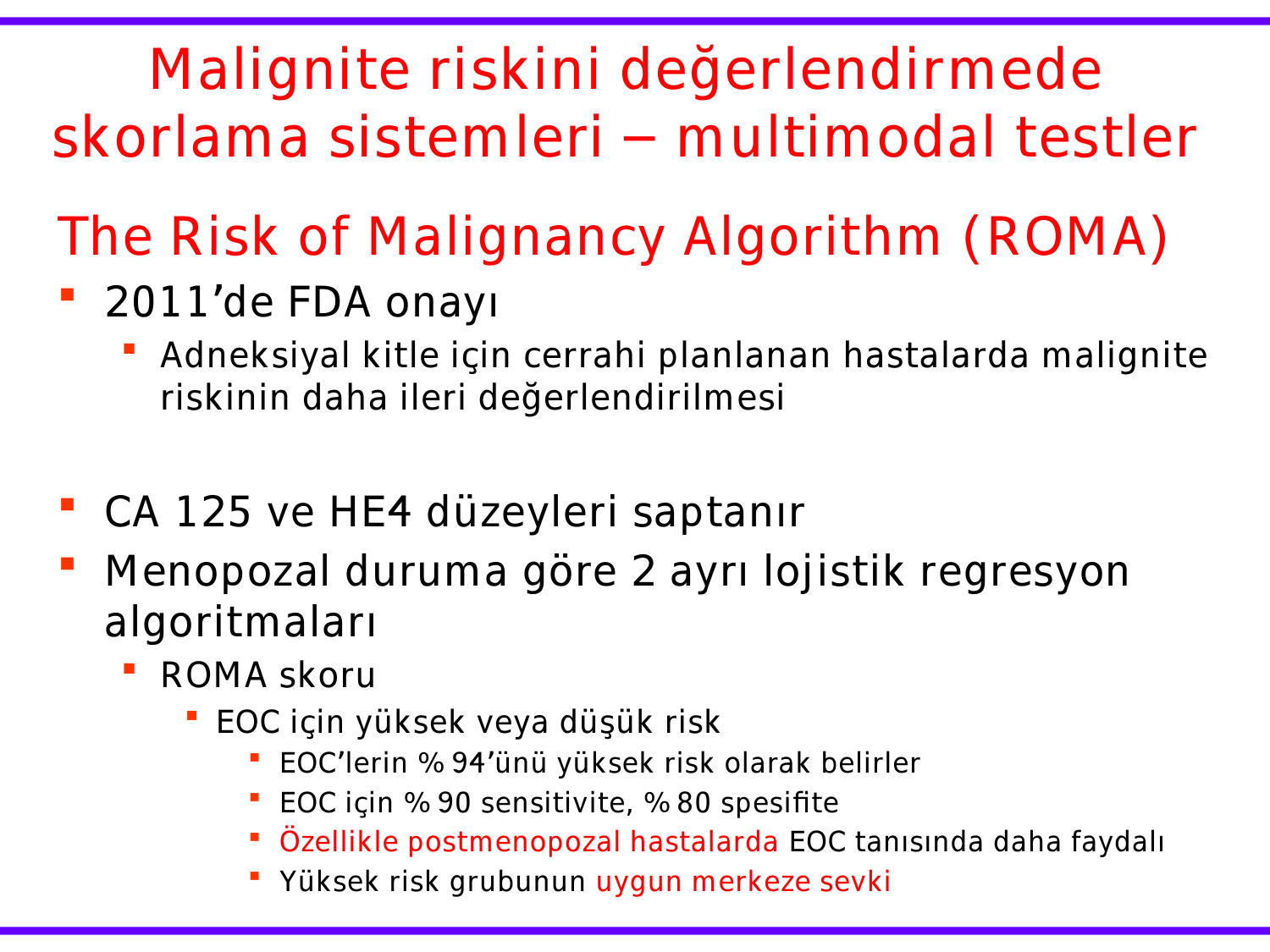

Malignite riskini değerlendirmede skorlama sistemleri – multimodal testler
The Risk of Malignancy Algorithm (ROMA)
2011’de FDA onayı
Adneksiyal kitle için cerrahi planlanan hastalarda malignite riskinin daha ileri değerlendirilmesi

CA 125 ve HE4 düzeyleri saptanır
Menopozal duruma göre 2 ayrı lojistik regresyon algoritmaları
ROMA skoru
EOC için yüksek veya düşük risk
EOC’lerin %94’ünü yüksek risk olarak belirler
EOC için %90 sensitivite, %80 spesifite
Özellikle postmenopozal hastalarda EOC tanısında daha faydalı
Yüksek risk grubunun uygun merkeze sevki